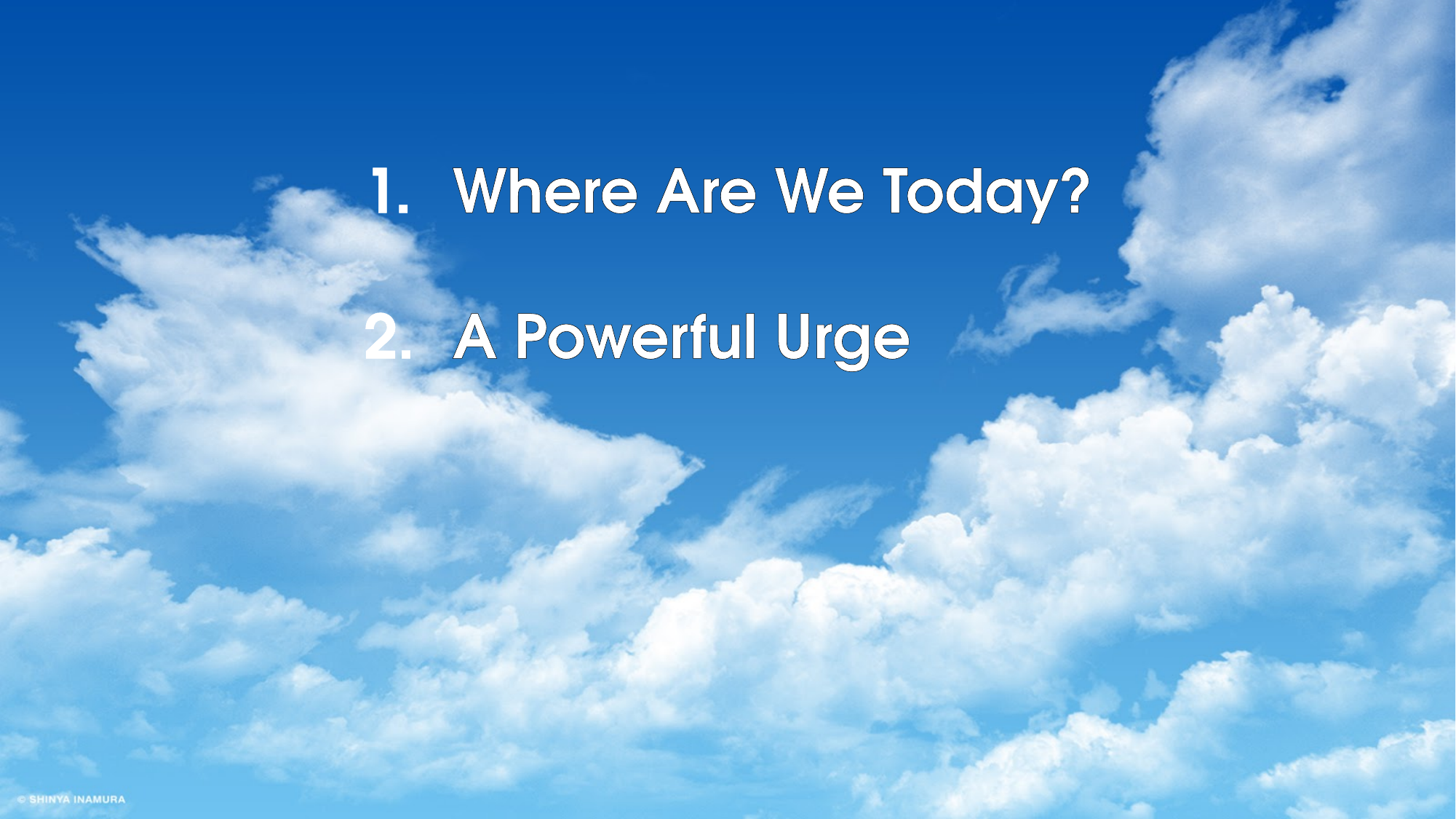

#
Where Are We Today?

A Powerful Urge